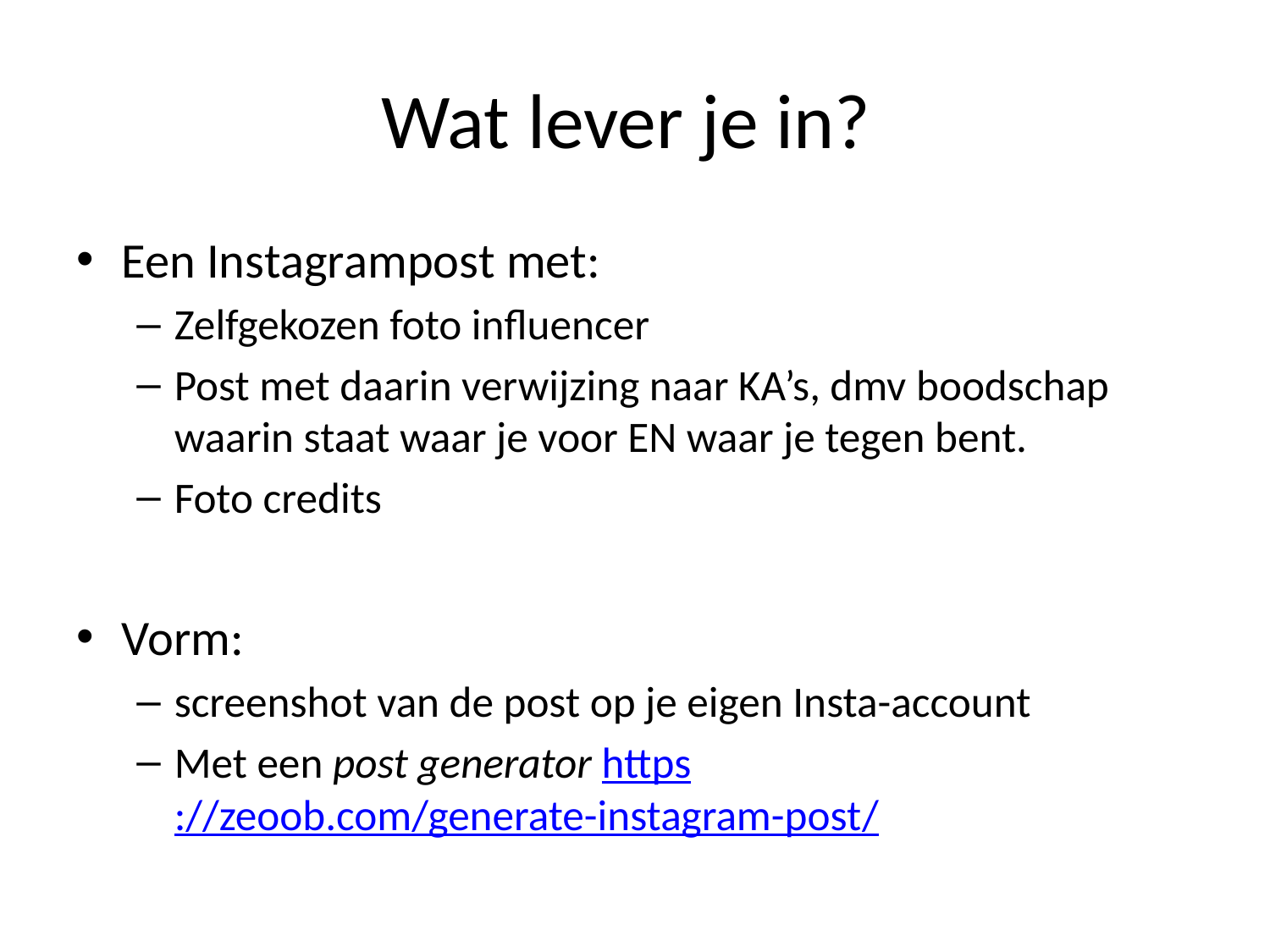

# Wat lever je in?
Een Instagrampost met:
Zelfgekozen foto influencer
Post met daarin verwijzing naar KA’s, dmv boodschap waarin staat waar je voor EN waar je tegen bent.
Foto credits

Vorm:
screenshot van de post op je eigen Insta-account
Met een post generator https://zeoob.com/generate-instagram-post/